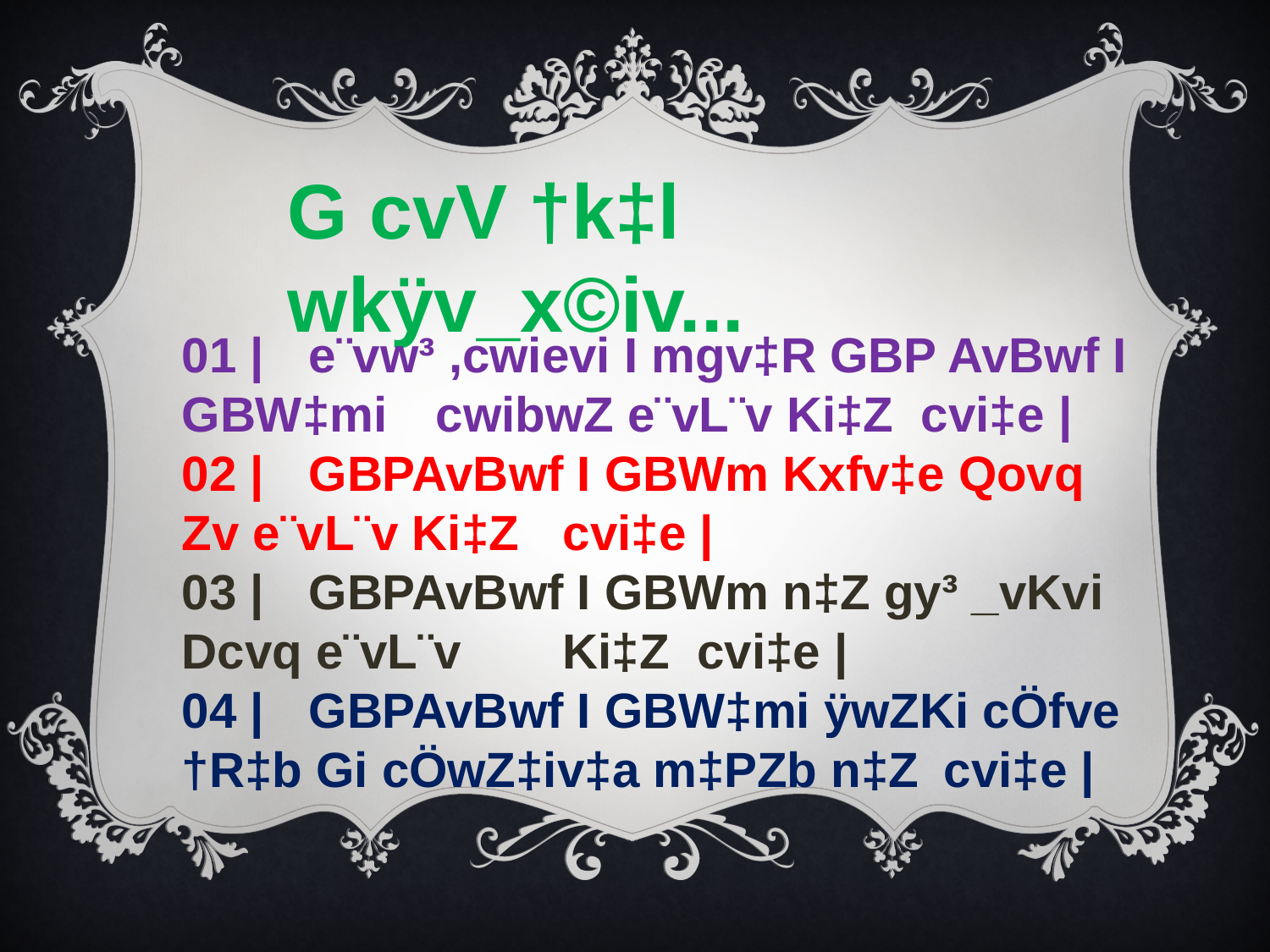

G cvV †k‡l wkÿv_x©iv...
01 |	e¨vw³ ,cwievi I mgv‡R GBP AvBwf I GBW‡mi 	cwibwZ e¨vL¨v Ki‡Z  cvi‡e |
02 |	GBPAvBwf I GBWm Kxfv‡e Qovq Zv e¨vL¨v Ki‡Z  	cvi‡e |
03 |	GBPAvBwf I GBWm n‡Z gy³ _vKvi Dcvq e¨vL¨v  	Ki‡Z  cvi‡e |
04 |	GBPAvBwf I GBW‡mi ÿwZKi cÖfve †R‡b Gi cÖwZ‡iv‡a m‡PZb n‡Z 	cvi‡e |